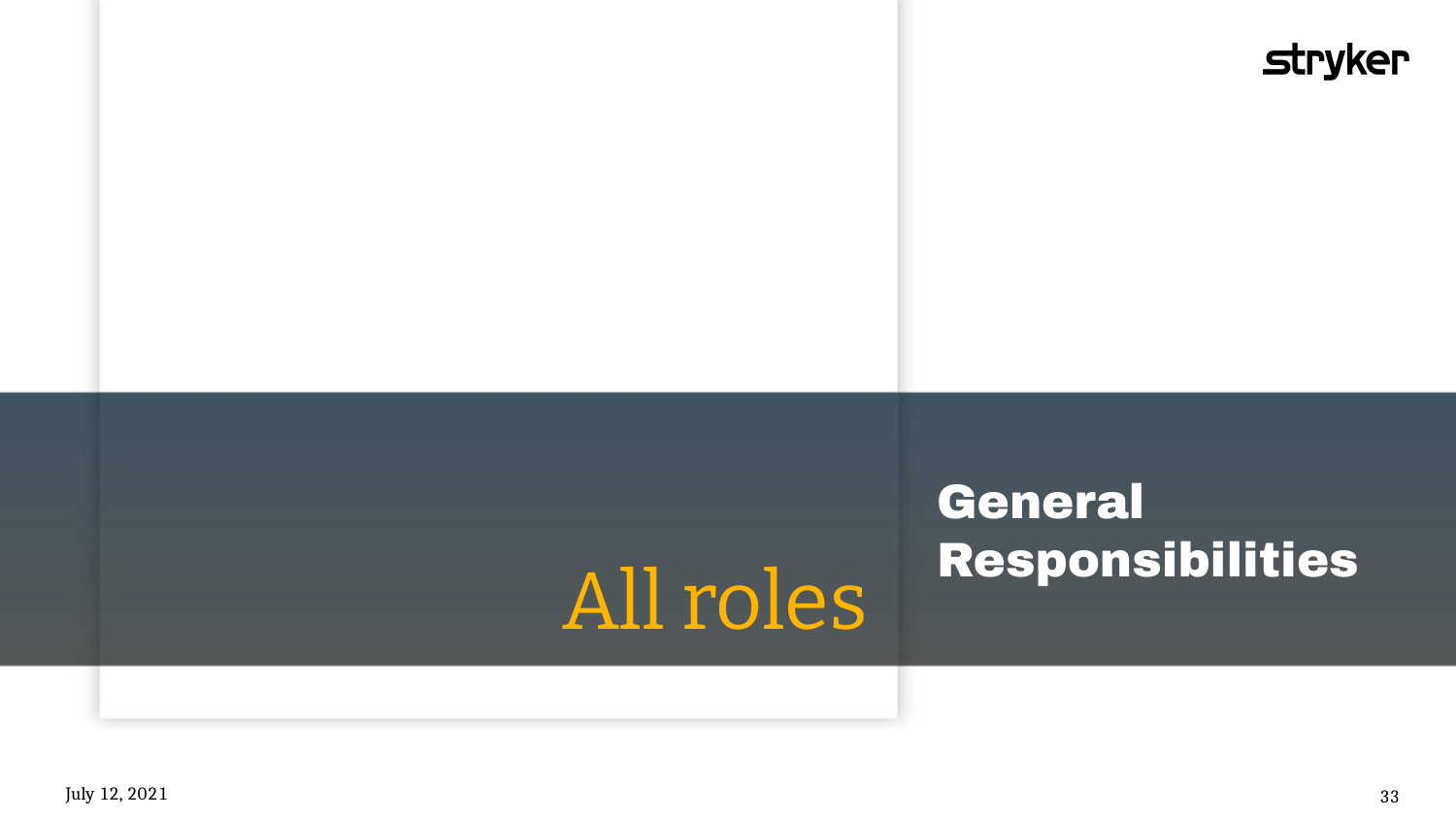

All roles
General
Responsibilities

July 12, 2021